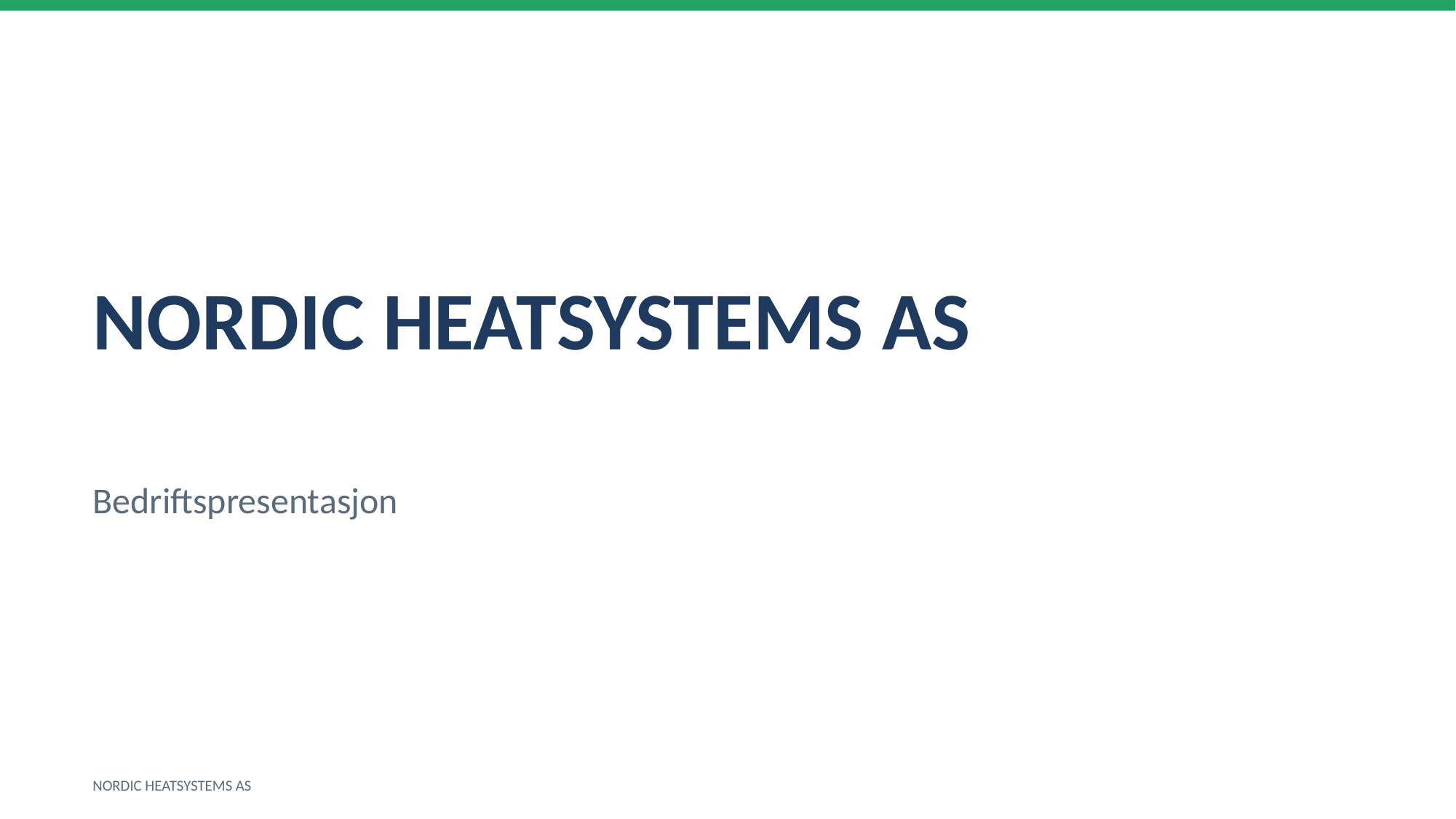

NORDIC HEATSYSTEMS AS
Bedriftspresentasjon
NORDIC HEATSYSTEMS AS